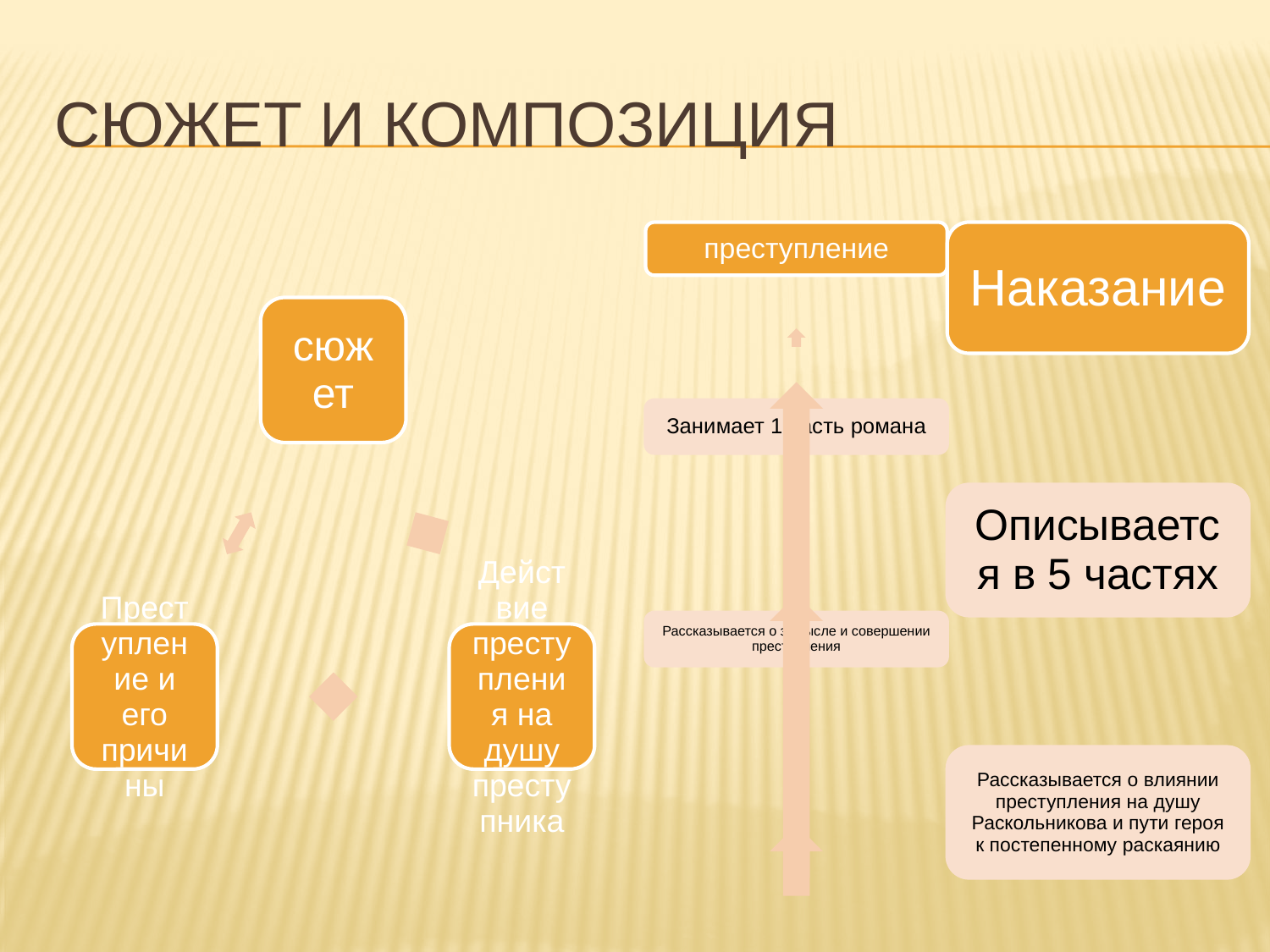

# Сюжет и композиция
преступление
Занимает 1 часть романа
Рассказывается о замысле и совершении преступления
Наказание
Описывается в 5 частях
Рассказывается о влиянии преступления на душу Раскольникова и пути героя к постепенному раскаянию
сюжет
Действие преступления на душу преступника
Преступление и его причины